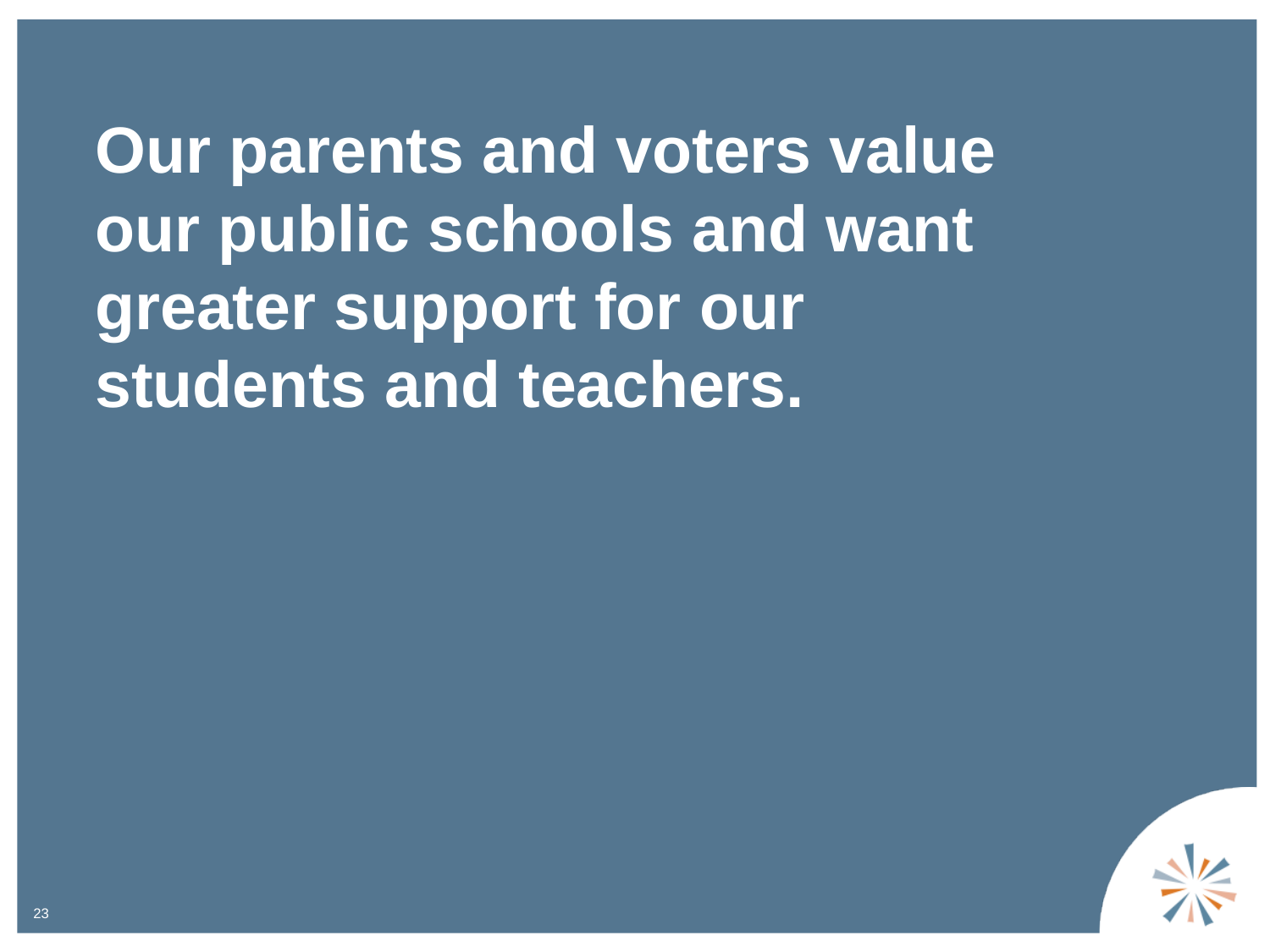

Our parents and voters value our public schools and want greater support for our students and teachers.